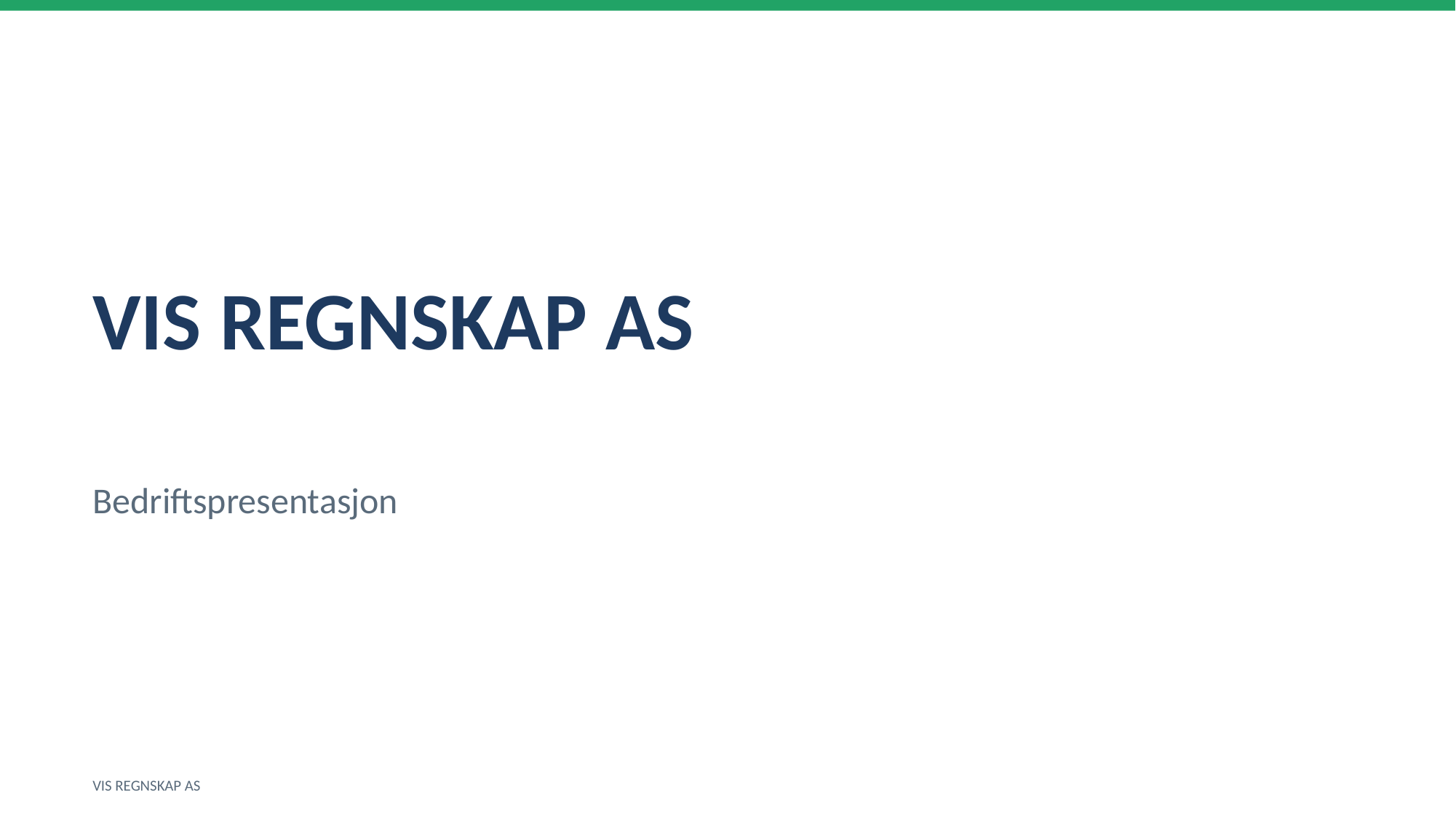

VIS REGNSKAP AS
Bedriftspresentasjon
VIS REGNSKAP AS